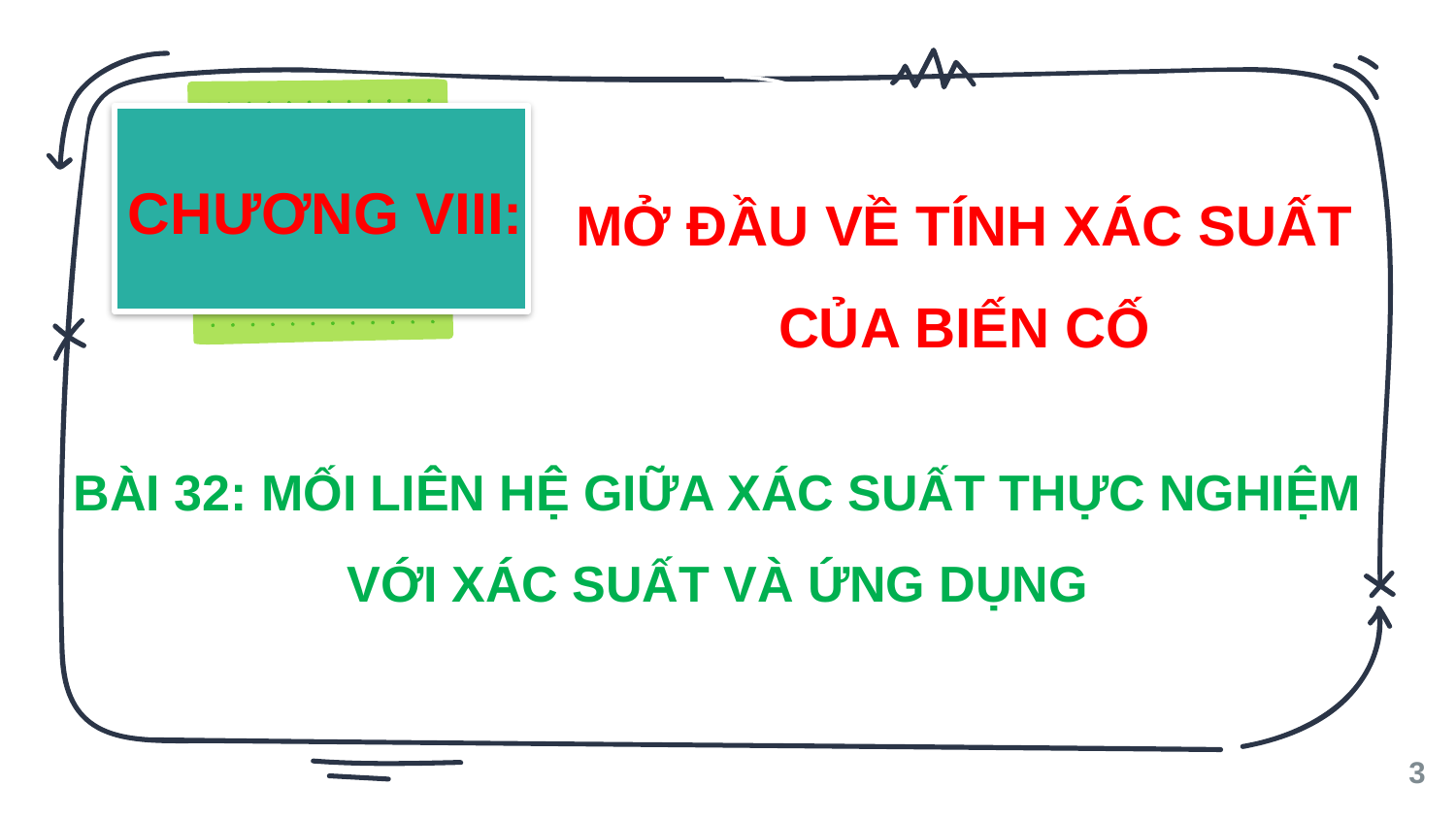

CHƯƠNG VIII:
MỞ ĐẦU VỀ TÍNH XÁC SUẤT CỦA BIẾN CỐ
BÀI 32: MỐI LIÊN HỆ GIỮA XÁC SUẤT THỰC NGHIỆM VỚI XÁC SUẤT VÀ ỨNG DỤNG
3